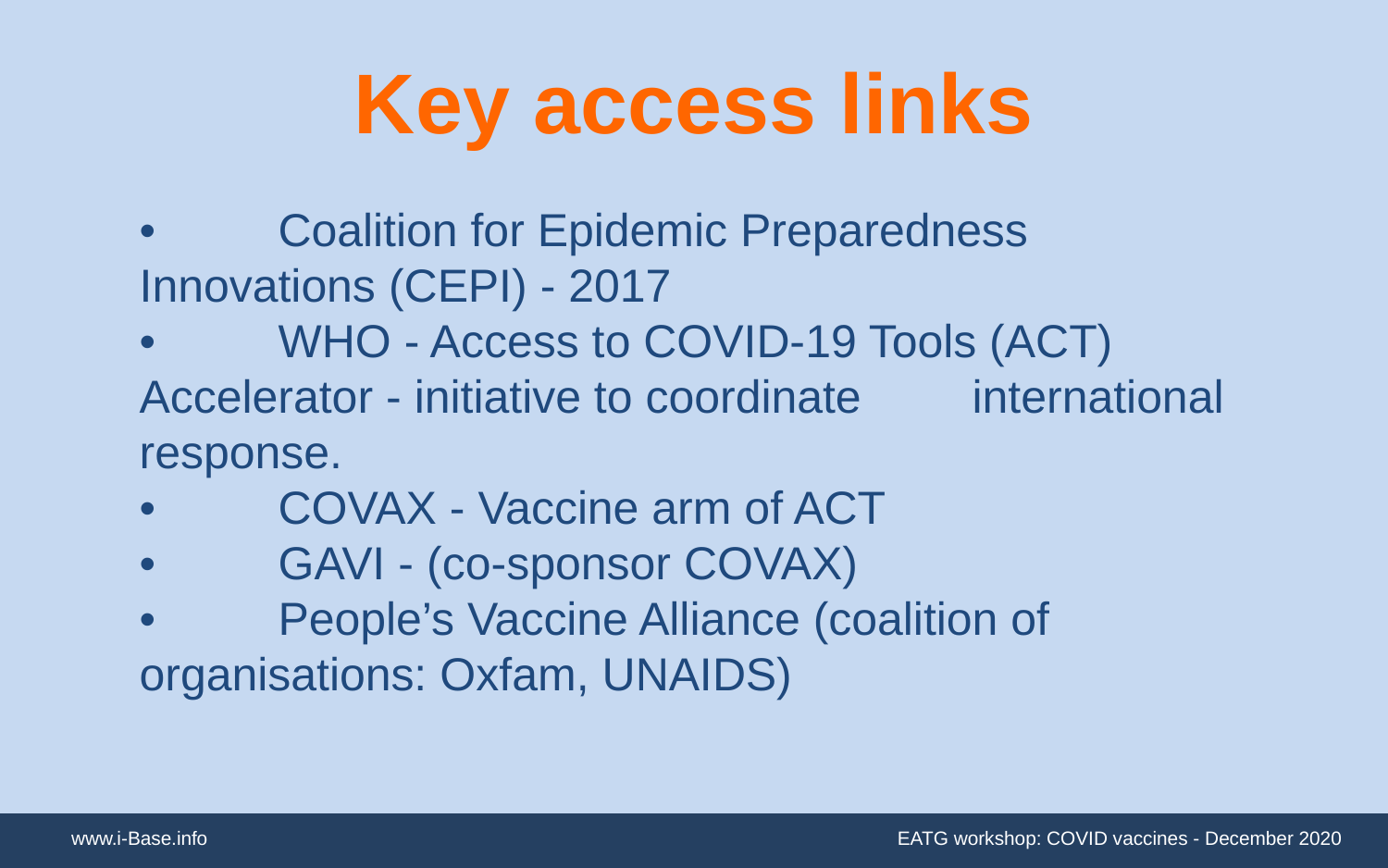

# Key access links
•	Coalition for Epidemic Preparedness 	Innovations (CEPI) - 2017
•	WHO - Access to COVID-19 Tools (ACT) 	Accelerator - initiative to coordinate 	international response.
•	COVAX - Vaccine arm of ACT
•	GAVI - (co-sponsor COVAX)
•	People’s Vaccine Alliance (coalition of 	organisations: Oxfam, UNAIDS)